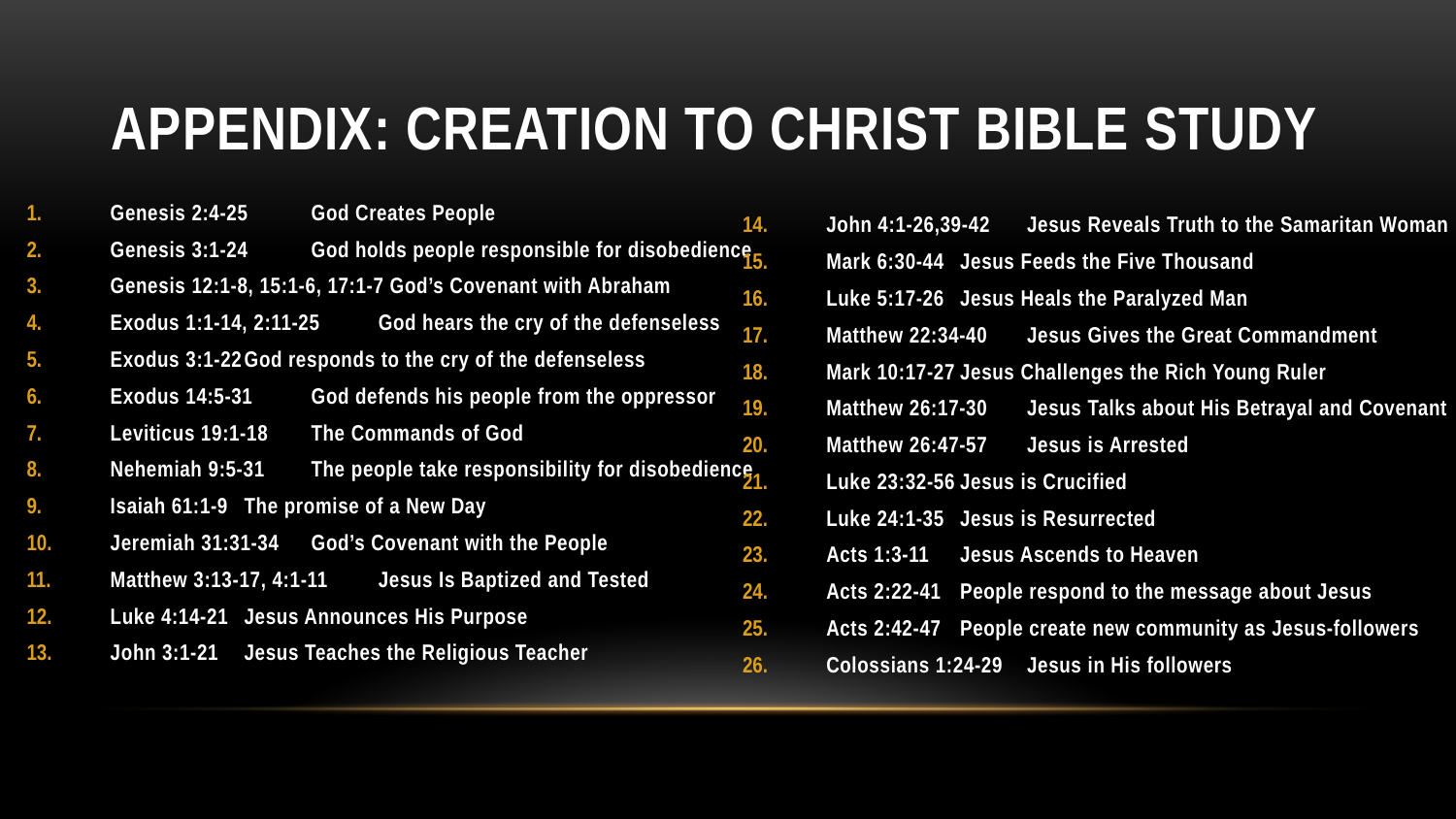

# Appendix: Creation to Christ bible study
Genesis 2:4-25	God Creates People
Genesis 3:1-24	God holds people responsible for disobedience
Genesis 12:1-8, 15:1-6, 17:1-7 God’s Covenant with Abraham
Exodus 1:1-14, 2:11-25	God hears the cry of the defenseless
Exodus 3:1-22	God responds to the cry of the defenseless
Exodus 14:5-31	God defends his people from the oppressor
Leviticus 19:1-18	The Commands of God
Nehemiah 9:5-31	The people take responsibility for disobedience
Isaiah 61:1-9	The promise of a New Day
Jeremiah 31:31-34	God’s Covenant with the People
Matthew 3:13-17, 4:1-11	Jesus Is Baptized and Tested
Luke 4:14-21	Jesus Announces His Purpose
John 3:1-21	Jesus Teaches the Religious Teacher
John 4:1-26,39-42	Jesus Reveals Truth to the Samaritan Woman
Mark 6:30-44	Jesus Feeds the Five Thousand
Luke 5:17-26	Jesus Heals the Paralyzed Man
Matthew 22:34-40	Jesus Gives the Great Commandment
Mark 10:17-27	Jesus Challenges the Rich Young Ruler
Matthew 26:17-30	Jesus Talks about His Betrayal and Covenant
Matthew 26:47-57	Jesus is Arrested
Luke 23:32-56	Jesus is Crucified
Luke 24:1-35	Jesus is Resurrected
Acts 1:3-11	Jesus Ascends to Heaven
Acts 2:22-41	People respond to the message about Jesus
Acts 2:42-47	People create new community as Jesus-followers
Colossians 1:24-29	Jesus in His followers